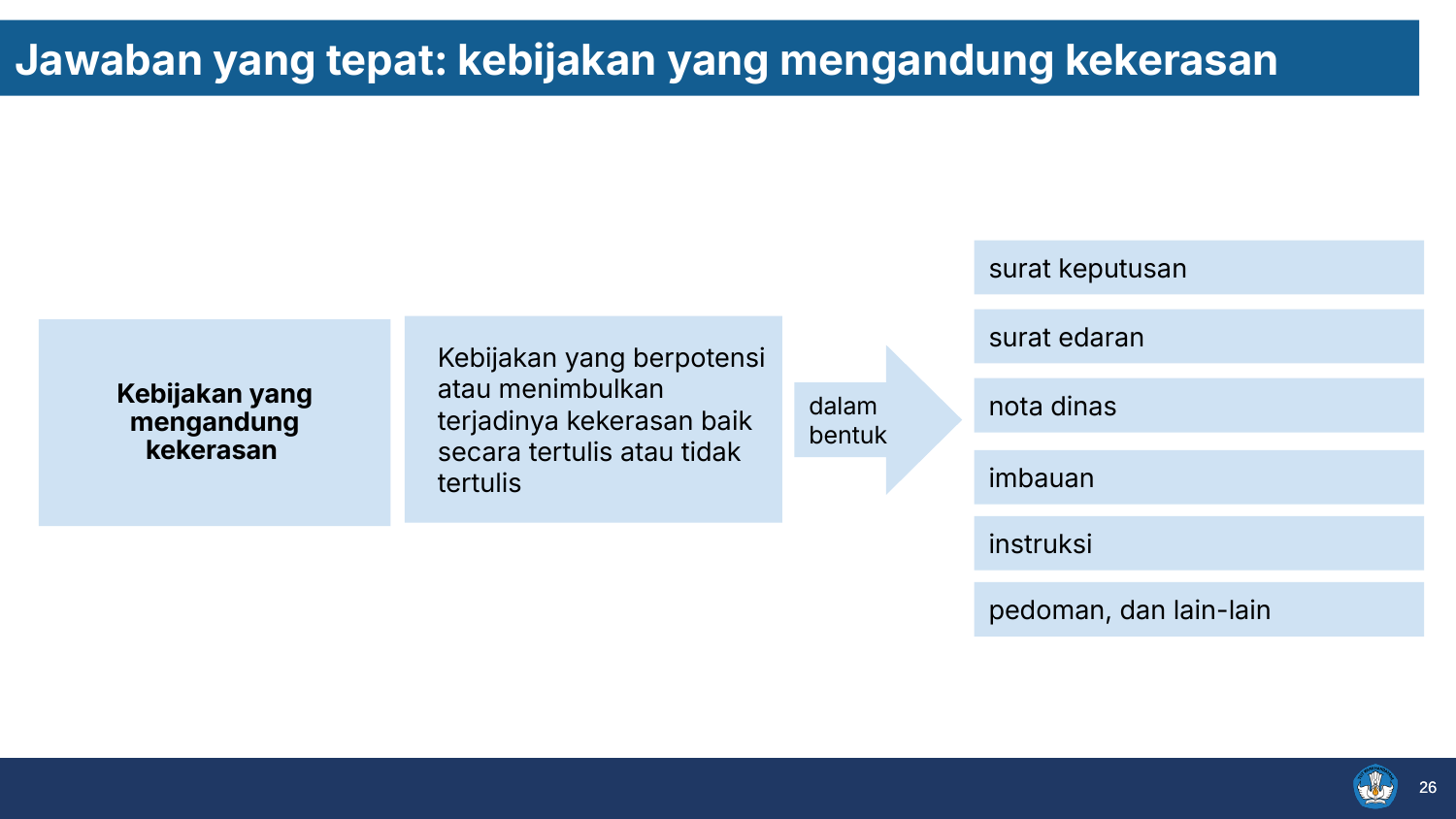

Jawaban yang tepat: kebijakan yang mengandung kekerasan
surat keputusan
surat edaran
Kebijakan yang berpotensi atau menimbulkan terjadinya kekerasan baik secara tertulis atau tidak tertulis

Kebijakan yang mengandung kekerasan
dalam bentuk
nota dinas
imbauan
instruksi
pedoman, dan lain-lain
26